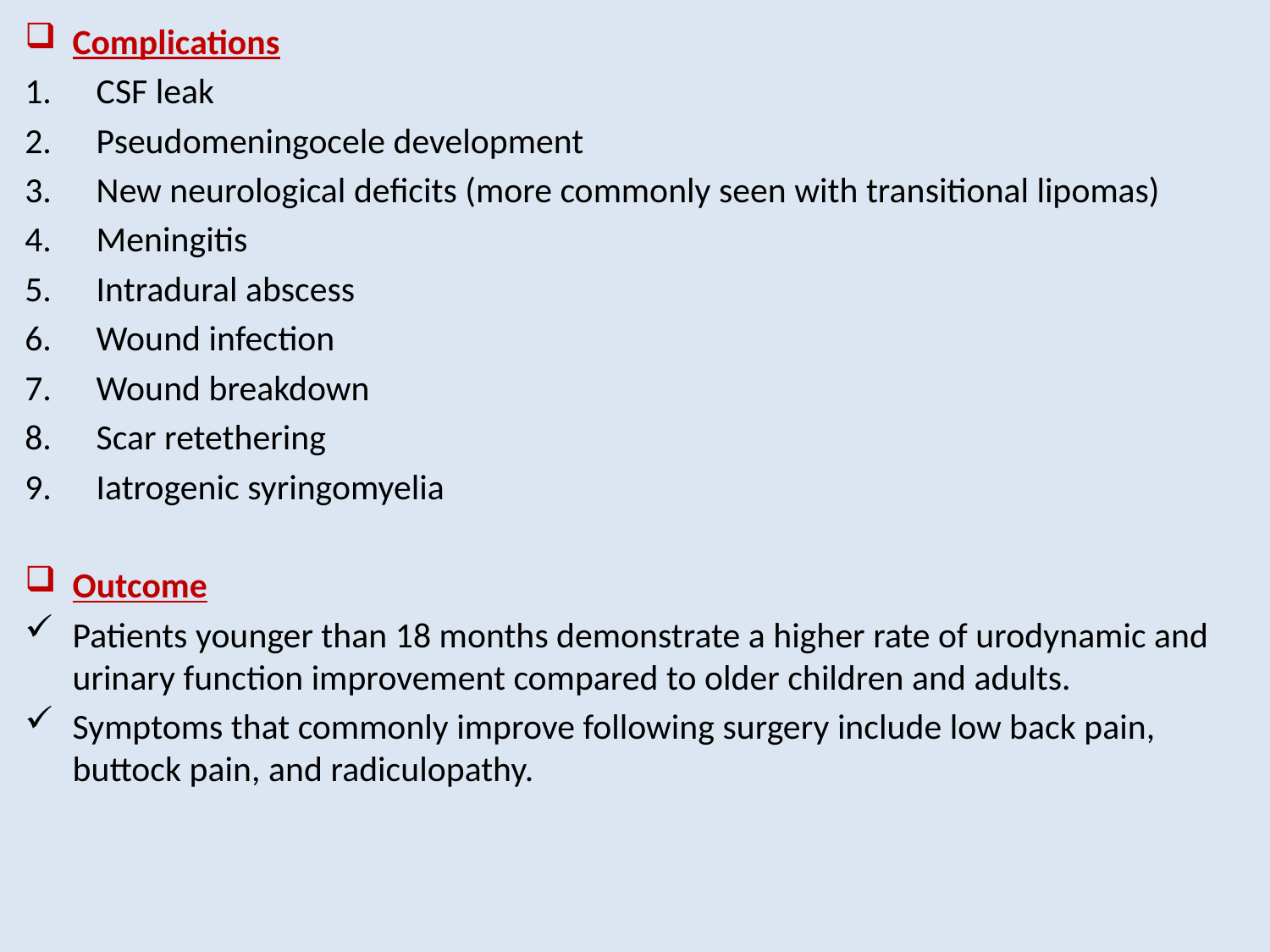

Complications
CSF leak
Pseudomeningocele development
New neurological deficits (more commonly seen with transitional lipomas)
Meningitis
Intradural abscess
Wound infection
Wound breakdown
Scar retethering
Iatrogenic syringomyelia

Outcome
Patients younger than 18 months demonstrate a higher rate of urodynamic and urinary function improvement compared to older children and adults.
Symptoms that commonly improve following surgery include low back pain, buttock pain, and radiculopathy.